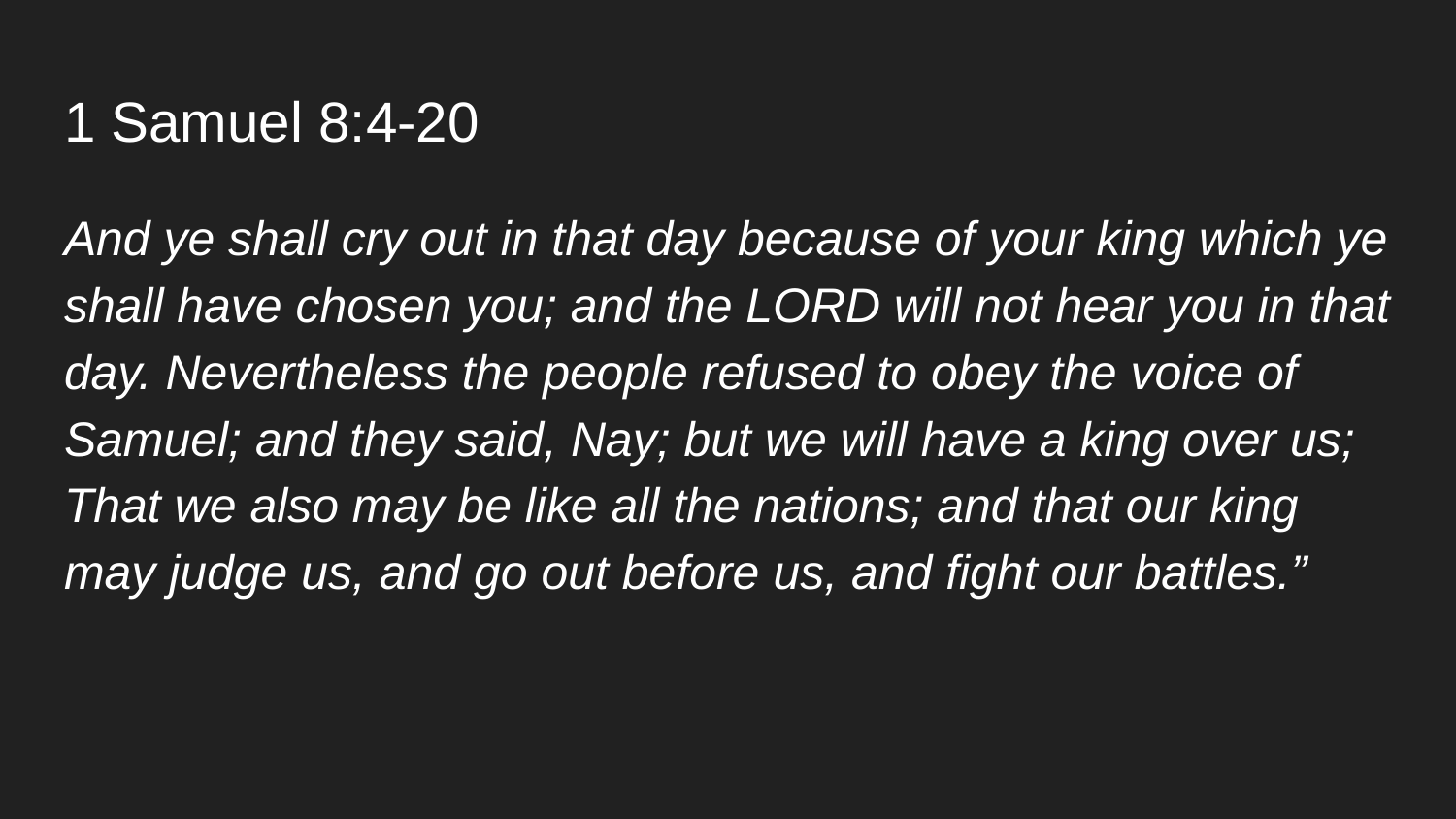

# 1 Samuel 8:4-20
And ye shall cry out in that day because of your king which ye shall have chosen you; and the LORD will not hear you in that day. Nevertheless the people refused to obey the voice of Samuel; and they said, Nay; but we will have a king over us; That we also may be like all the nations; and that our king may judge us, and go out before us, and fight our battles.”